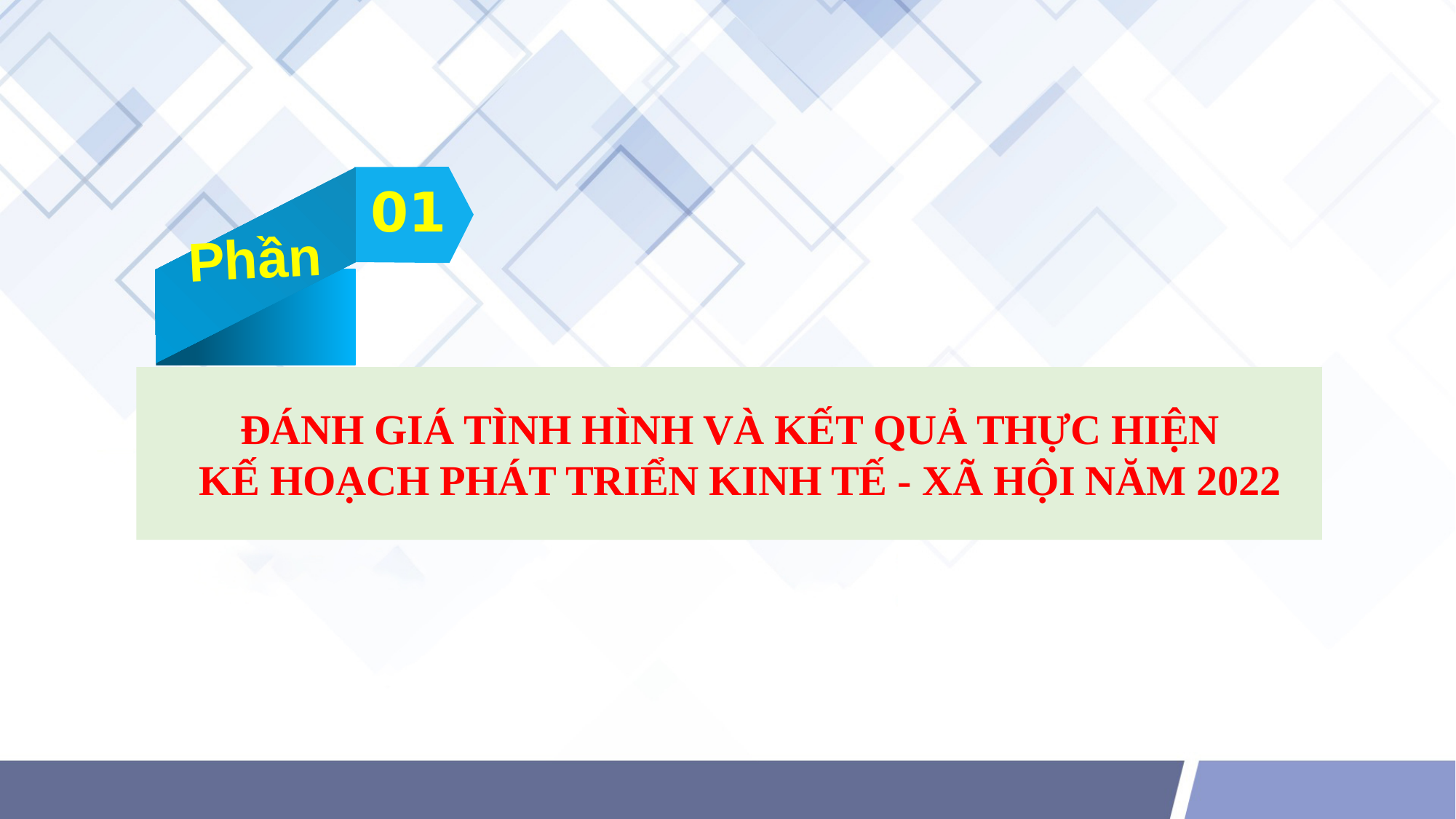

01
Phần

ĐÁNH GIÁ TÌNH HÌNH VÀ KẾT QUẢ THỰC HIỆN
KẾ HOẠCH PHÁT TRIỂN KINH TẾ - XÃ HỘI NĂM 2022